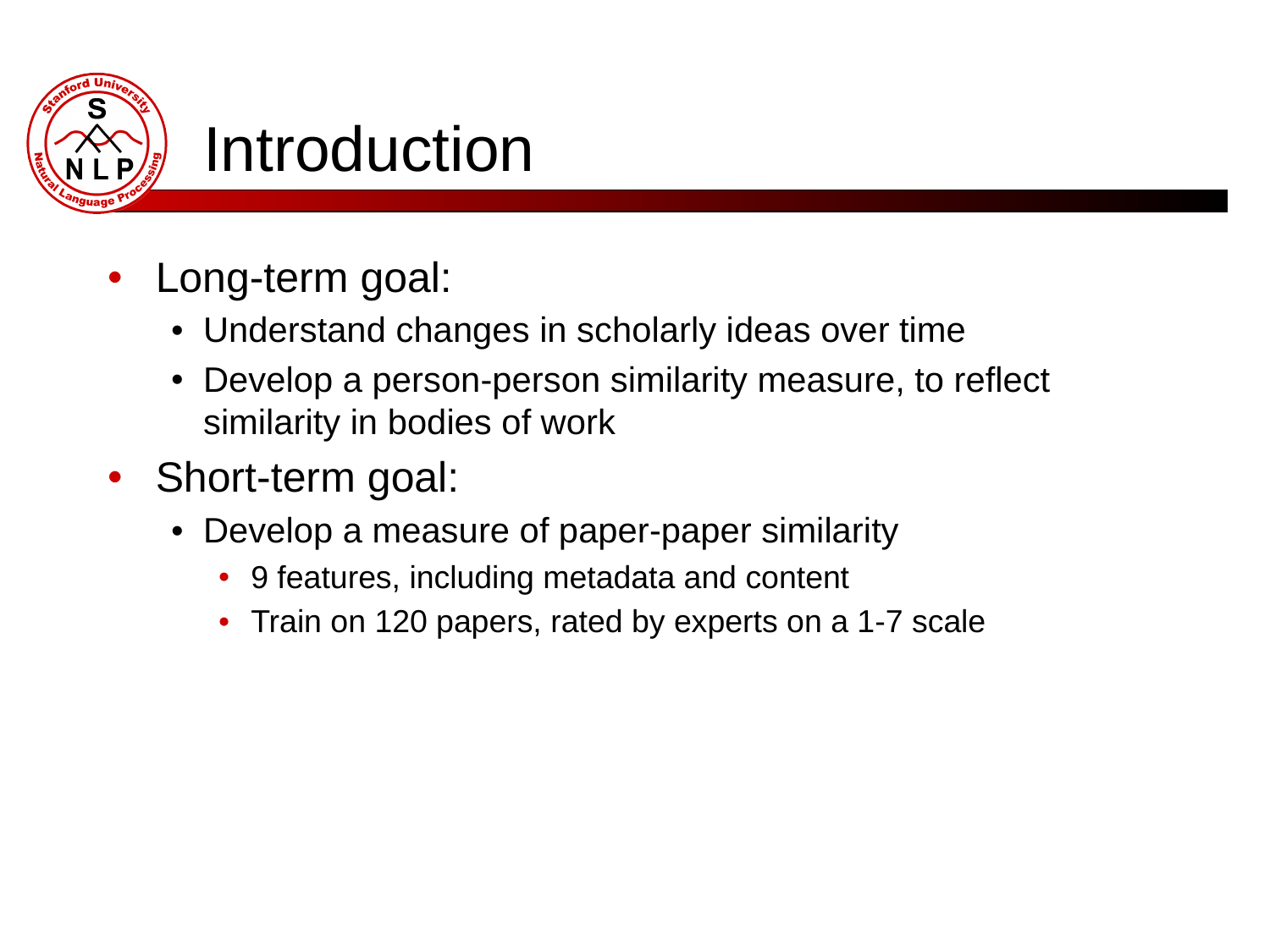

# Introduction
Long-term goal:
Understand changes in scholarly ideas over time
Develop a person-person similarity measure, to reflect similarity in bodies of work
Short-term goal:
Develop a measure of paper-paper similarity
9 features, including metadata and content
Train on 120 papers, rated by experts on a 1-7 scale